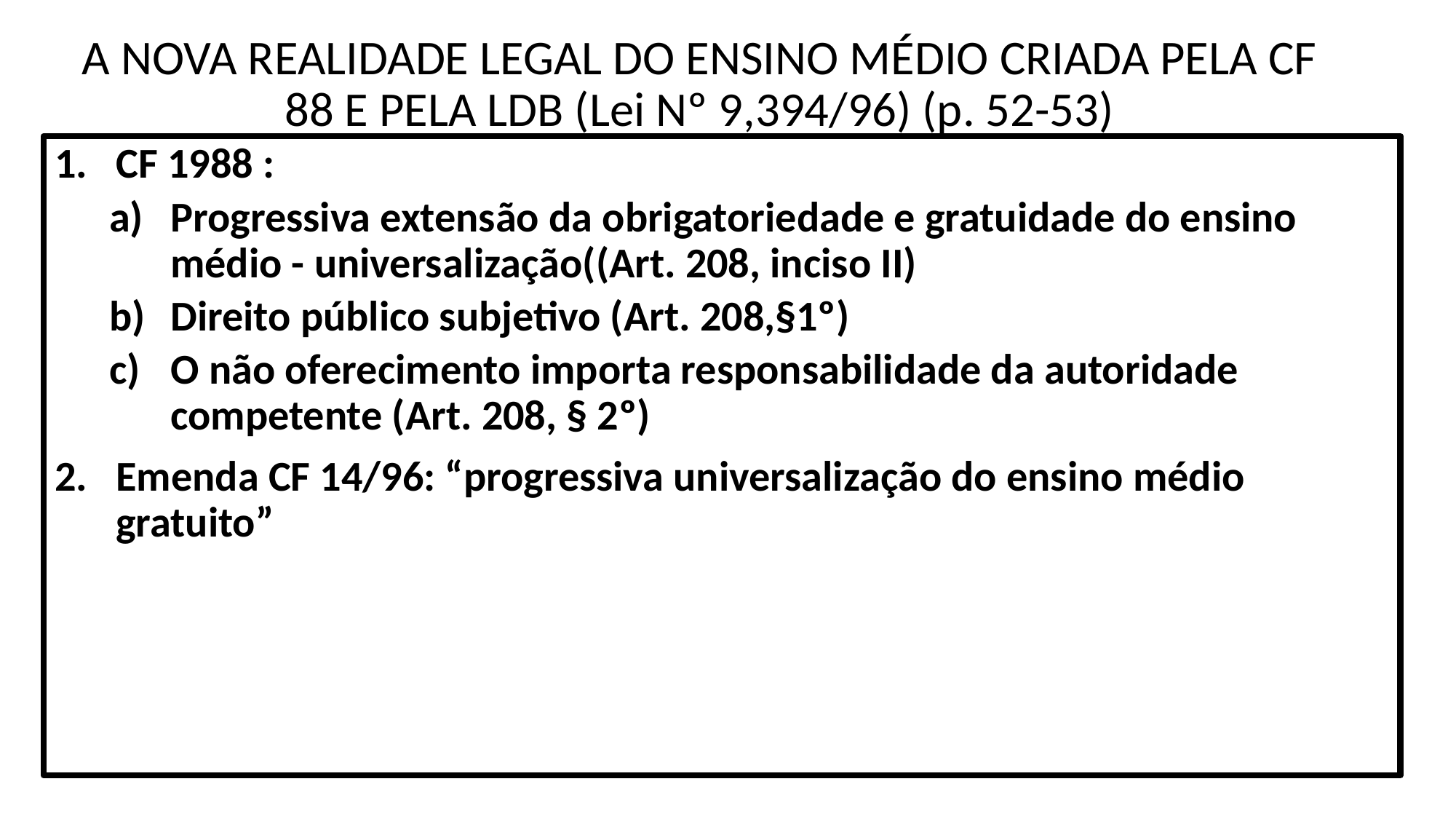

# A NOVA REALIDADE LEGAL DO ENSINO MÉDIO CRIADA PELA CF 88 E PELA LDB (Lei Nº 9,394/96) (p. 52-53)
CF 1988 :
Progressiva extensão da obrigatoriedade e gratuidade do ensino médio - universalização((Art. 208, inciso II)
Direito público subjetivo (Art. 208,§1º)
O não oferecimento importa responsabilidade da autoridade competente (Art. 208, § 2º)
Emenda CF 14/96: “progressiva universalização do ensino médio gratuito”